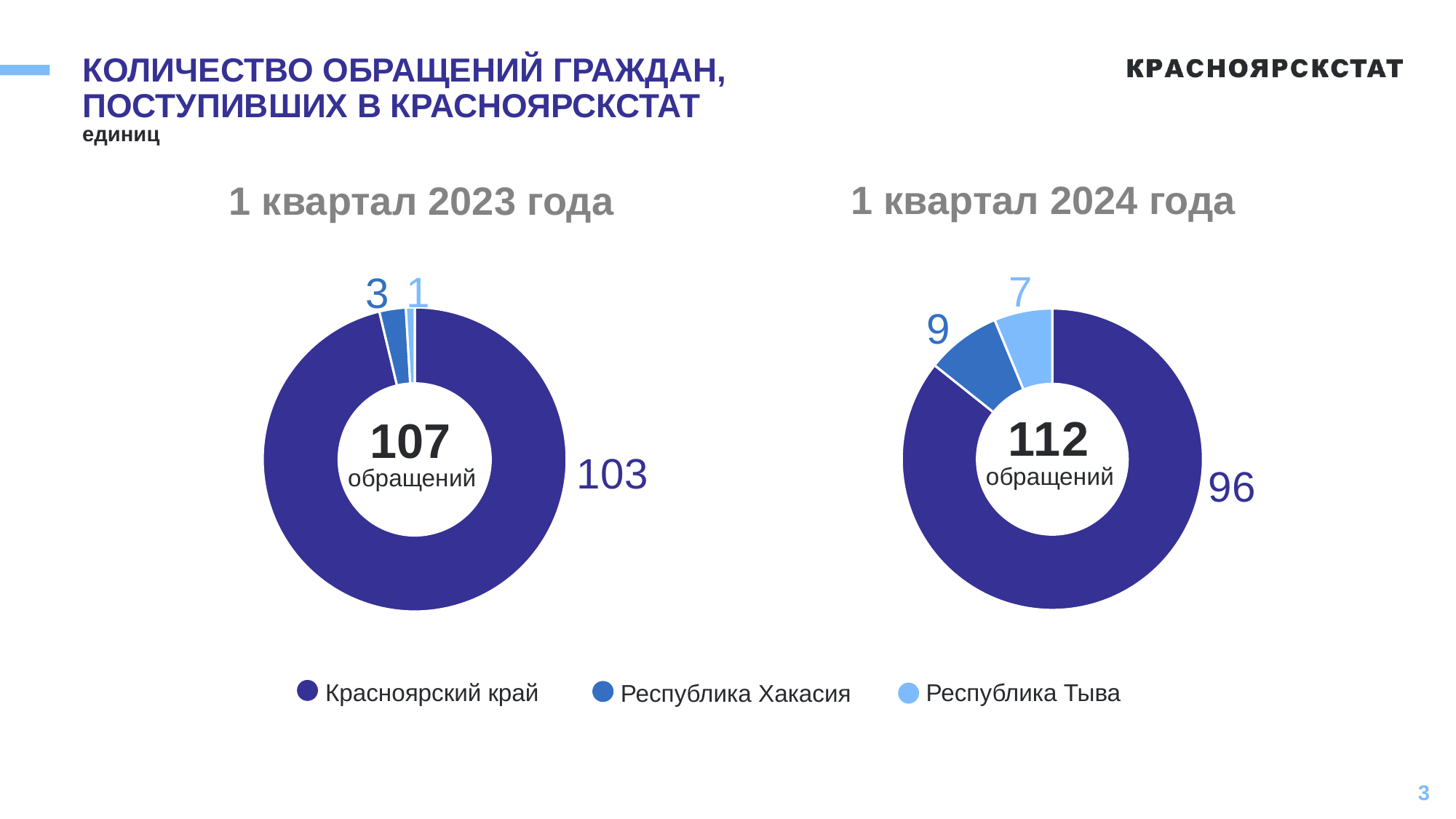

# КОЛИЧЕСТВО ОБРАЩЕНИЙ ГРАЖДАН, ПОСТУПИВШИХ В КРАСНОЯРСКСТАТ
единиц
1 квартал 2024 года

1 квартал 2023 года

### Chart

| Category | Продажи |
|---|---|
| КК | 103.0 |
| РХ | 3.0 |
| РТ | 1.0 |

### Chart

| Category | Продажи |
|---|---|
| КК | 96.0 |
| РХ | 9.0 |
| РТ | 7.0 |
Красноярский край
Республика Тыва
Республика Хакасия